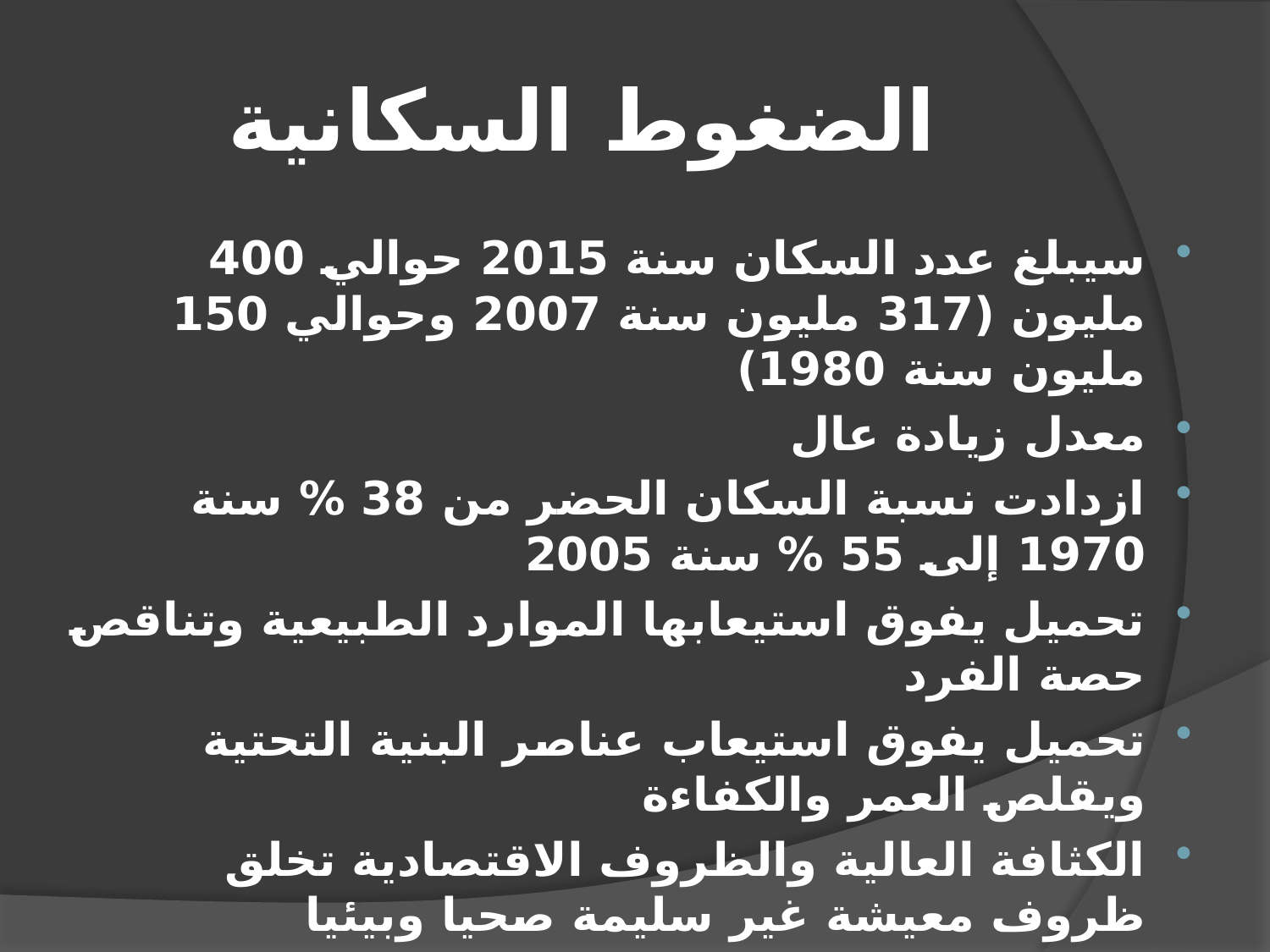

# الضغوط السكانية
سيبلغ عدد السكان سنة 2015 حوالي 400 مليون (317 مليون سنة 2007 وحوالي 150 مليون سنة 1980)
معدل زيادة عال
ازدادت نسبة السكان الحضر من 38 % سنة 1970 إلى 55 % سنة 2005
تحميل يفوق استيعابها الموارد الطبيعية وتناقص حصة الفرد
تحميل يفوق استيعاب عناصر البنية التحتية ويقلص العمر والكفاءة
الكثافة العالية والظروف الاقتصادية تخلق ظروف معيشة غير سليمة صحيا وبيئيا